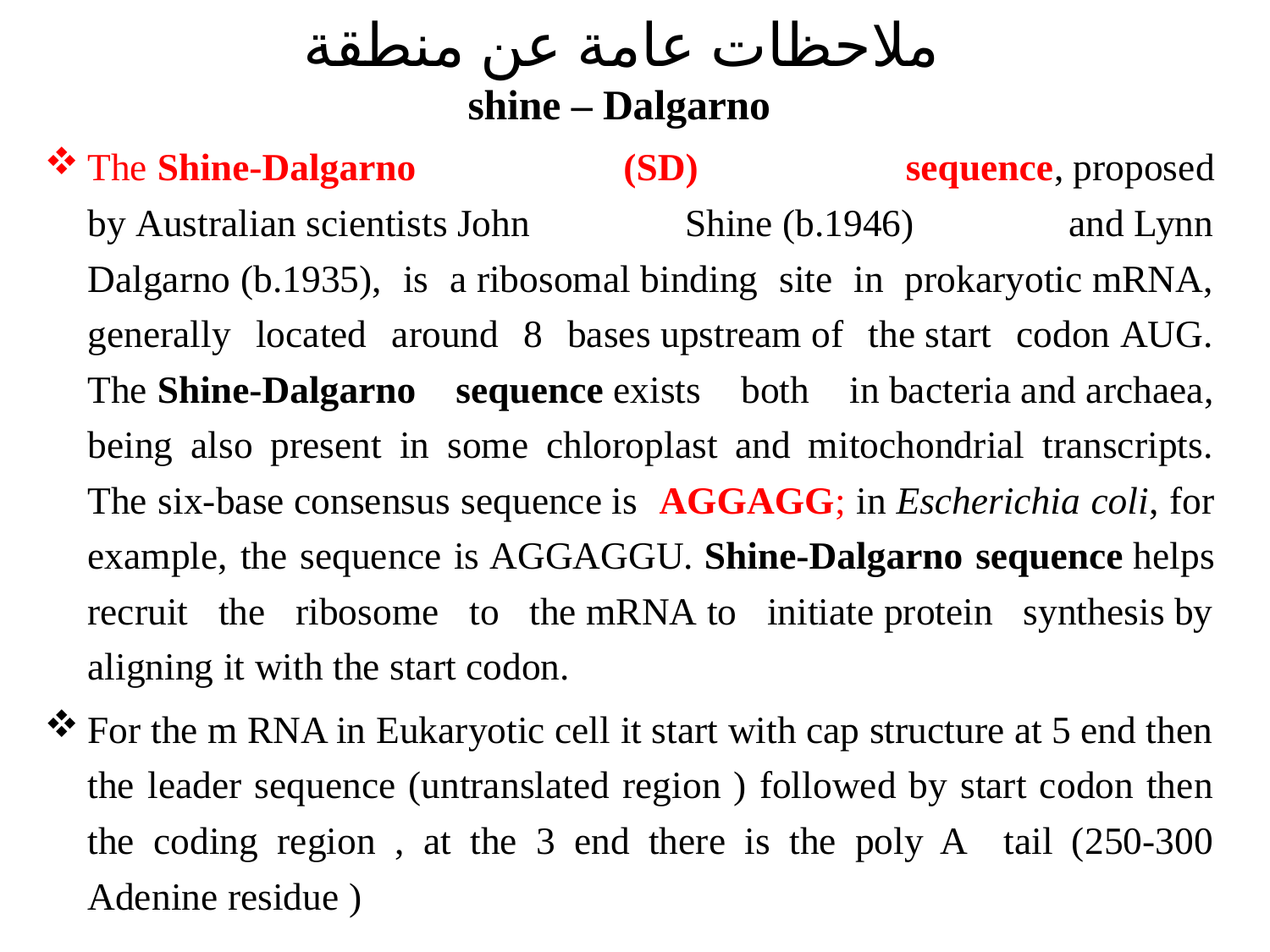

# ملاحظات عامة عن منطقة shine – Dalgarno
The Shine-Dalgarno (SD) sequence, proposed by Australian scientists John Shine (b.1946) and Lynn Dalgarno (b.1935), is a ribosomal binding site in prokaryotic mRNA, generally located around 8 bases upstream of the start codon AUG. The Shine-Dalgarno sequence exists both in bacteria and archaea, being also present in some chloroplast and mitochondrial transcripts. The six-base consensus sequence is  AGGAGG; in Escherichia coli, for example, the sequence is AGGAGGU. Shine-Dalgarno sequence helps recruit the ribosome to the mRNA to initiate protein synthesis by aligning it with the start codon.
For the m RNA in Eukaryotic cell it start with cap structure at 5 end then the leader sequence (untranslated region ) followed by start codon then the coding region , at the 3 end there is the poly A  tail (250-300 Adenine residue )